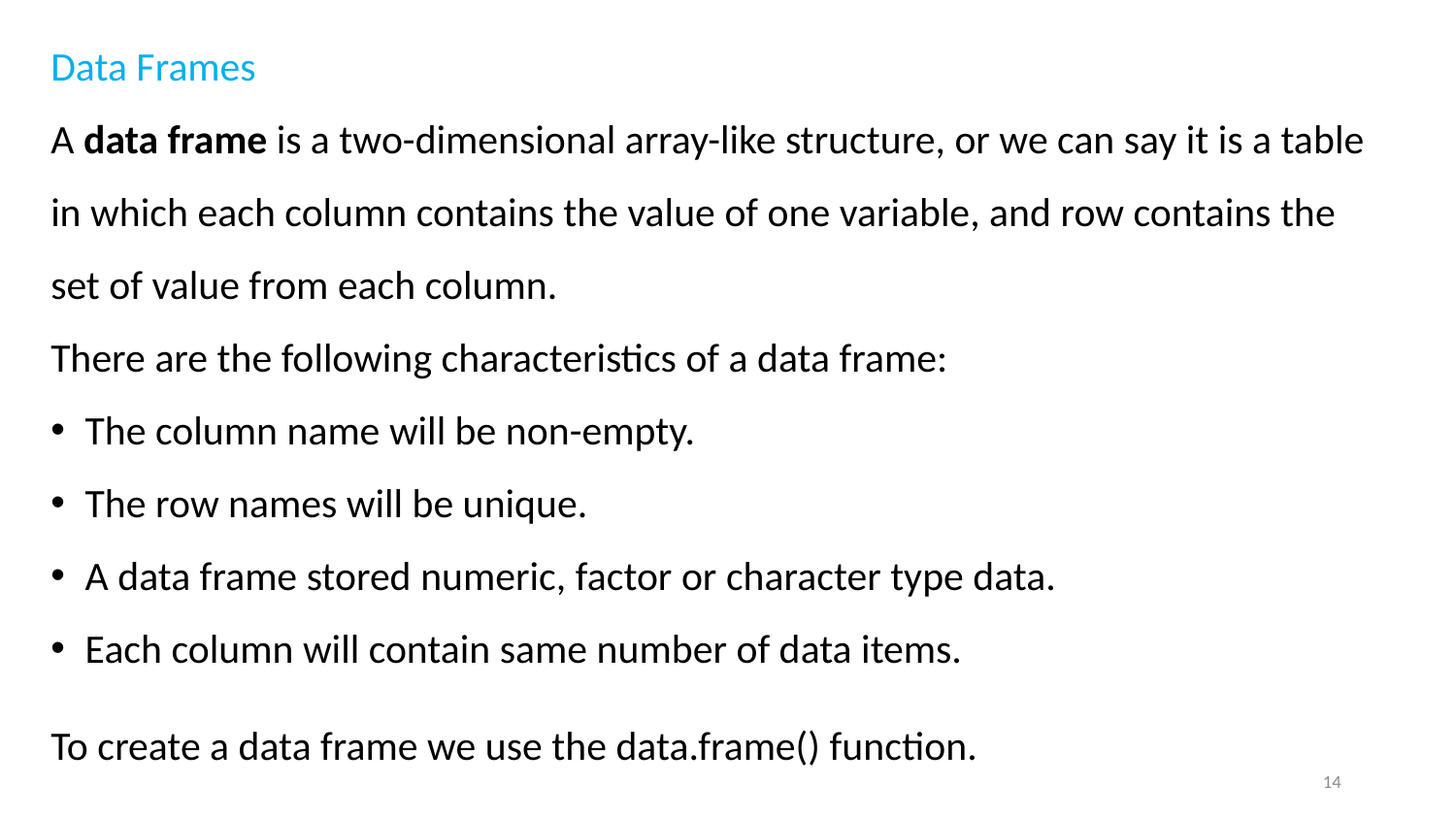

Data Frames
A data frame is a two-dimensional array-like structure, or we can say it is a table in which each column contains the value of one variable, and row contains the set of value from each column.
There are the following characteristics of a data frame:
The column name will be non-empty.
The row names will be unique.
A data frame stored numeric, factor or character type data.
Each column will contain same number of data items.

To create a data frame we use the data.frame() function.

14